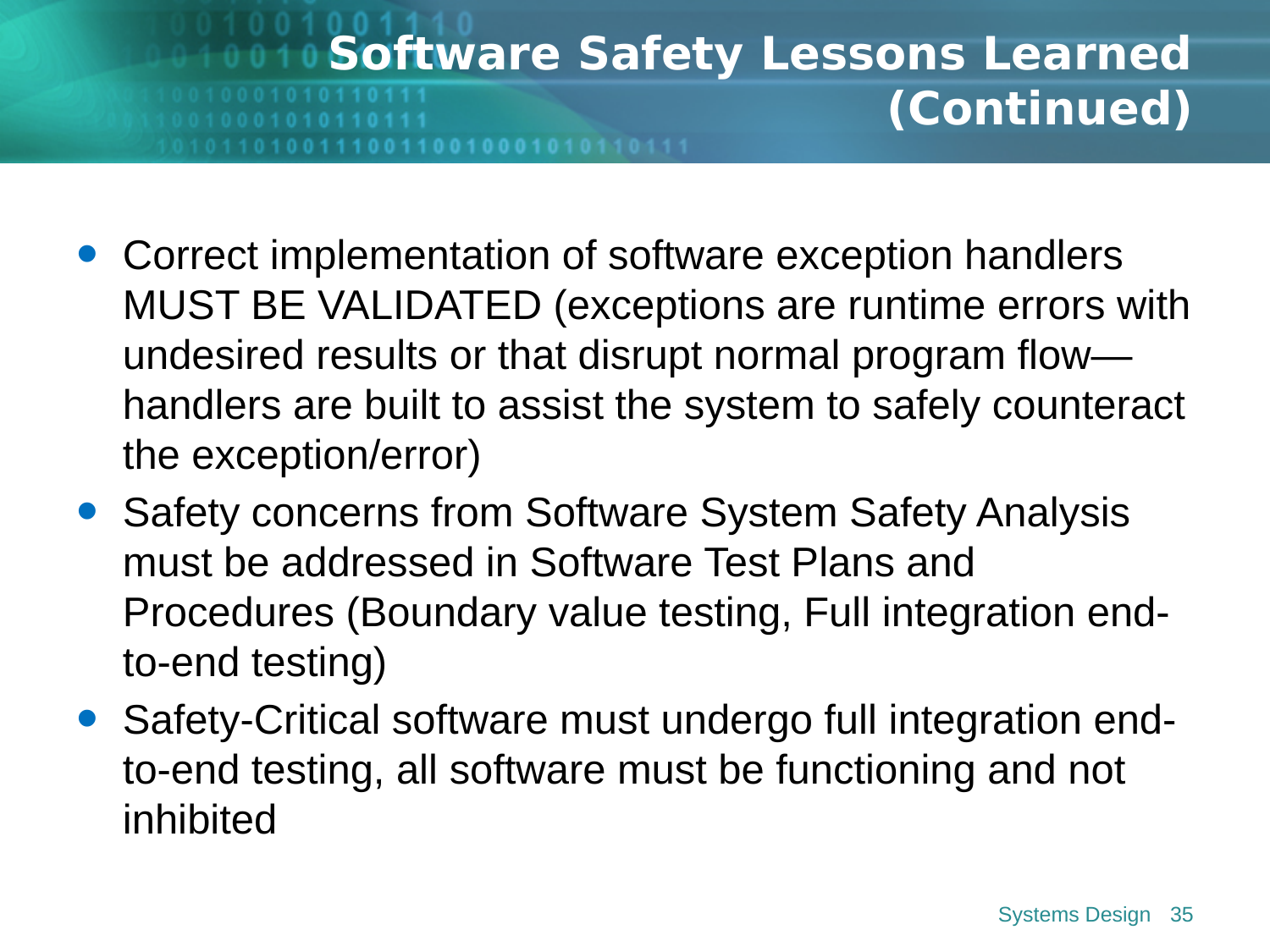

# Software Safety Lessons Learned (Continued)
Correct implementation of software exception handlers MUST BE VALIDATED (exceptions are runtime errors with undesired results or that disrupt normal program flow—handlers are built to assist the system to safely counteract the exception/error)
Safety concerns from Software System Safety Analysis must be addressed in Software Test Plans and Procedures (Boundary value testing, Full integration end-to-end testing)
Safety-Critical software must undergo full integration end-to-end testing, all software must be functioning and not inhibited
Systems Design
35